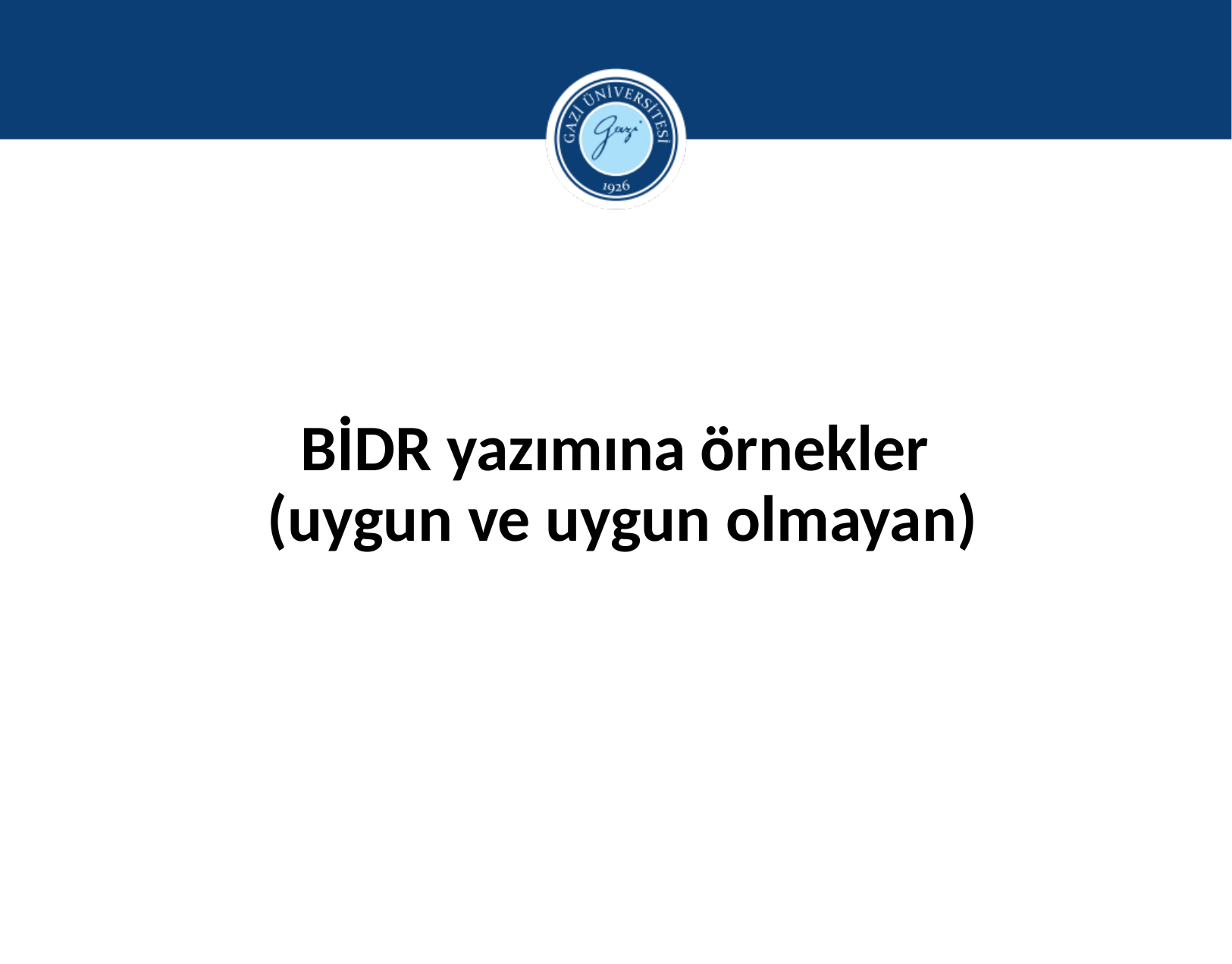

# BİDR yazımına örnekler (uygun ve uygun olmayan)